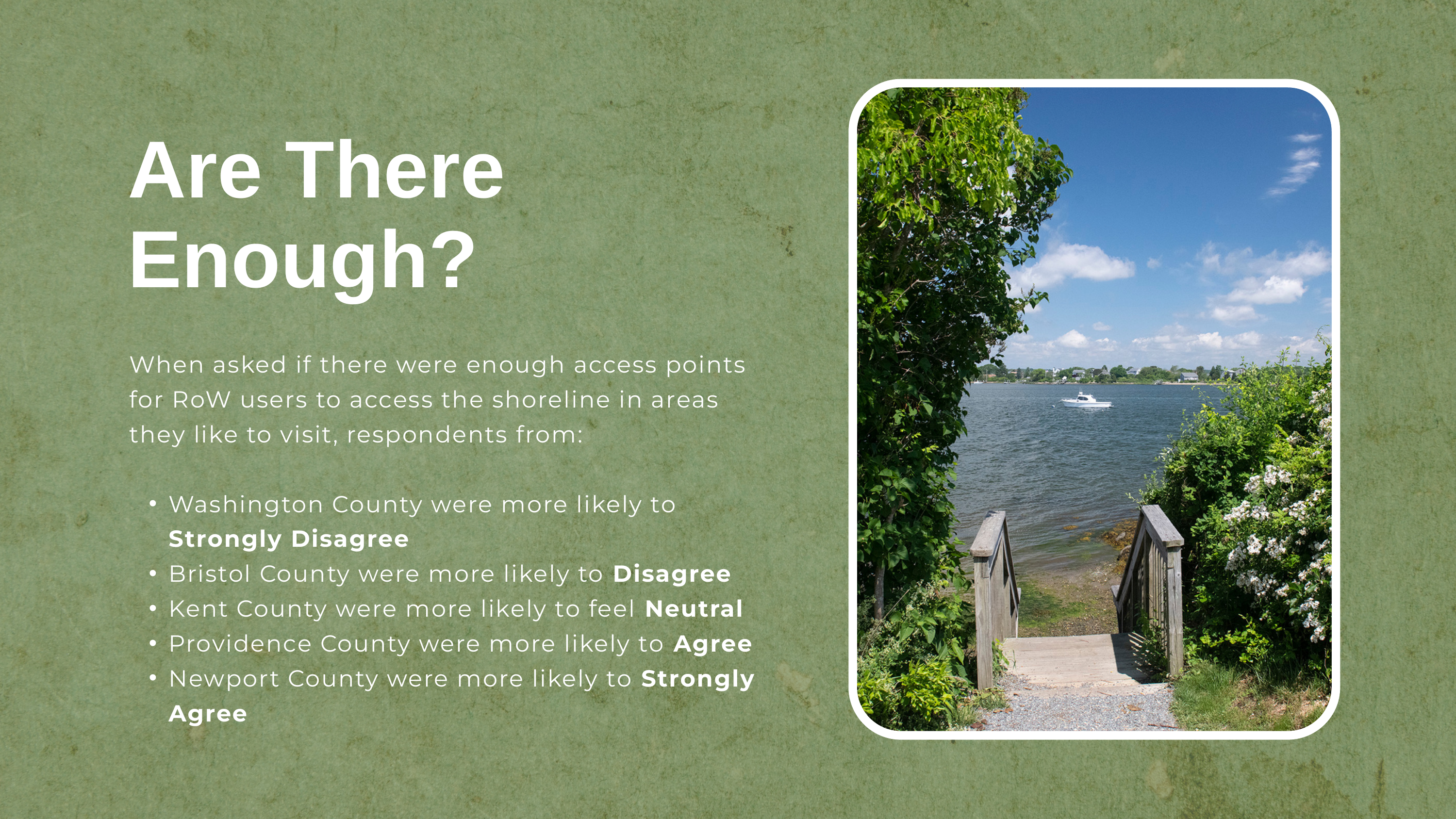

Are There Enough?
When asked if there were enough access points for RoW users to access the shoreline in areas they like to visit, respondents from:

Washington County were more likely to Strongly Disagree
Bristol County were more likely to Disagree
Kent County were more likely to feel Neutral
Providence County were more likely to Agree
Newport County were more likely to Strongly Agree